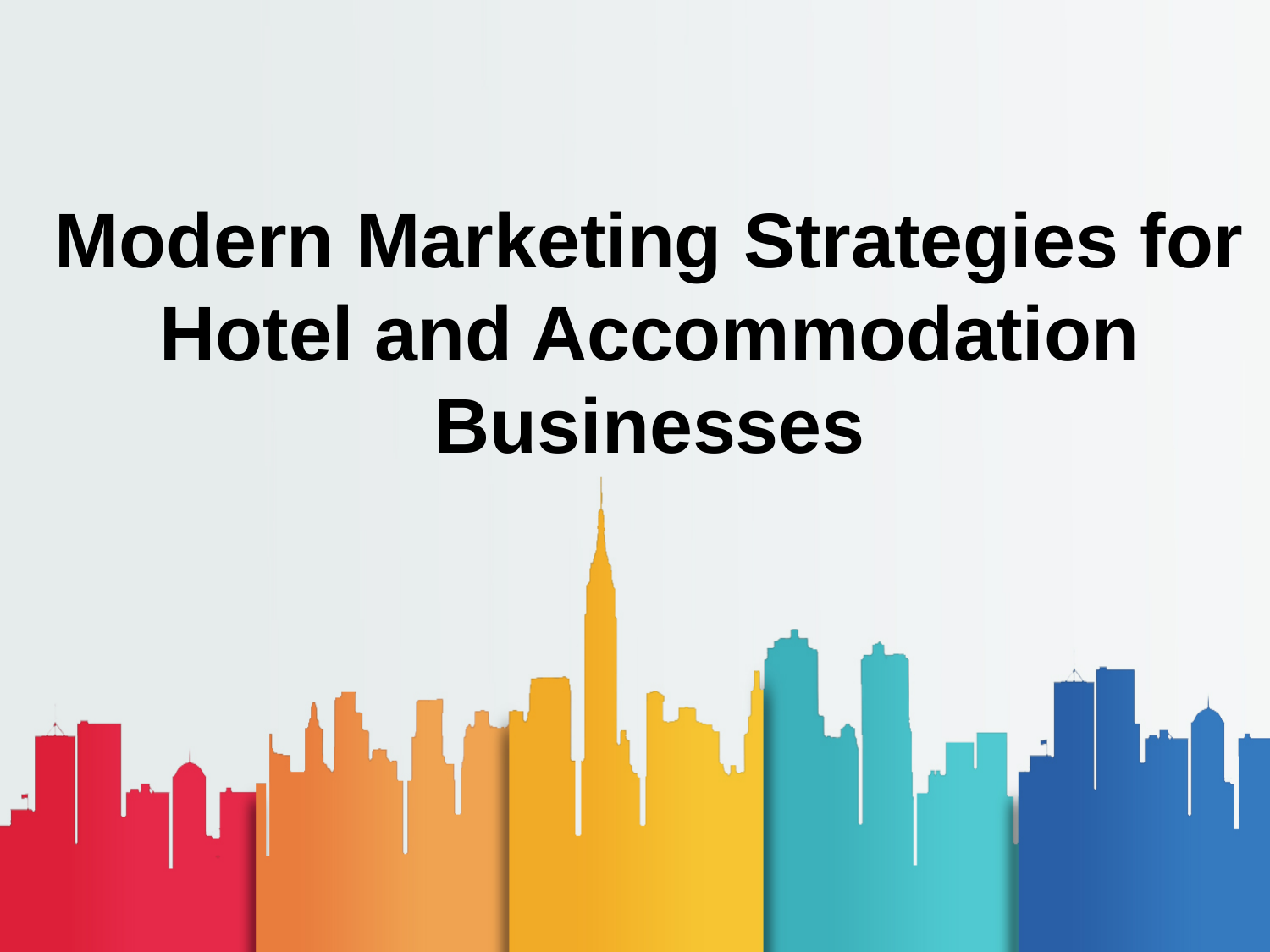

# Modern Marketing Strategies for Hotel and Accommodation Businesses